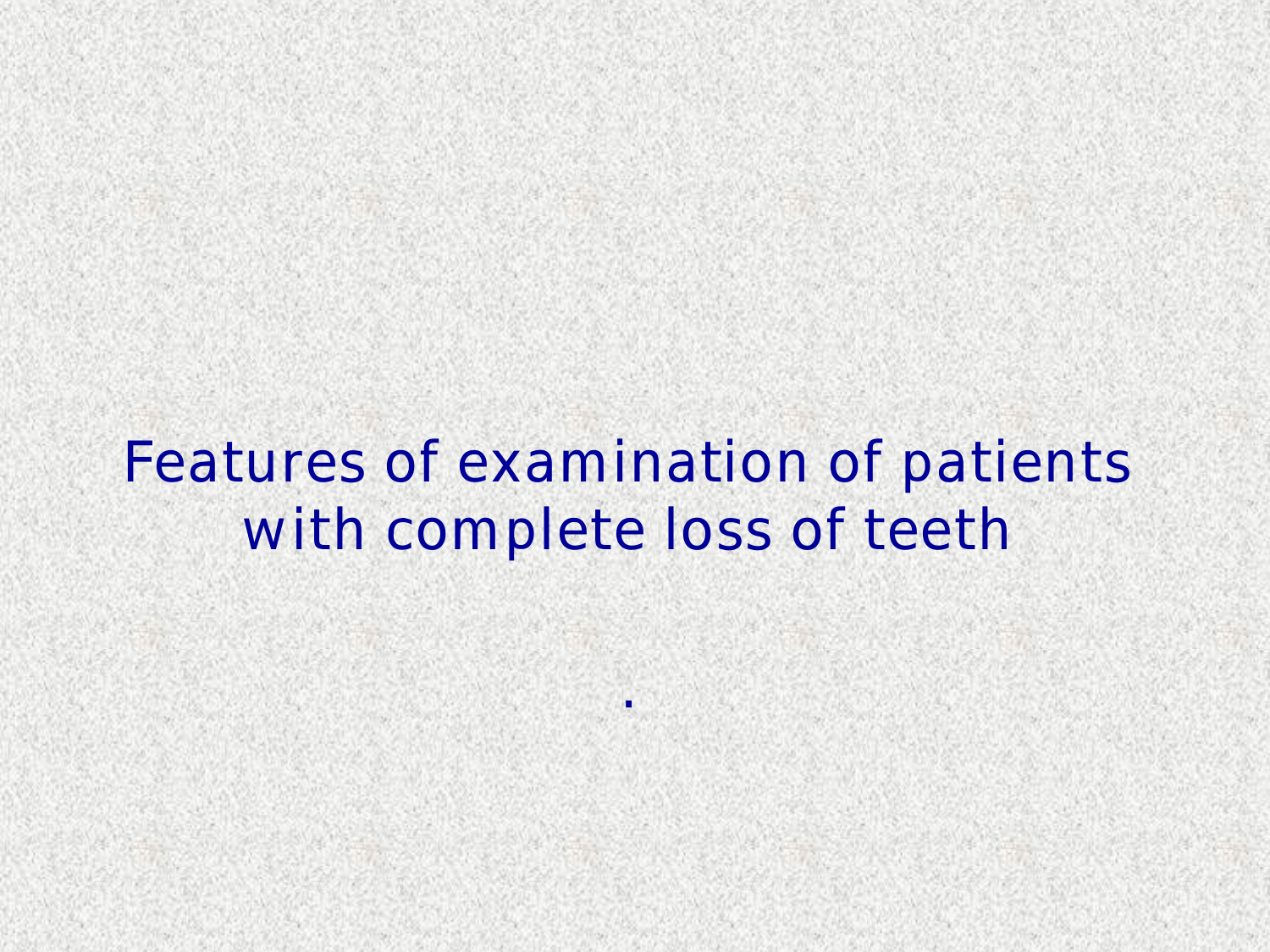

Features of examination of patients with complete loss of teeth

.